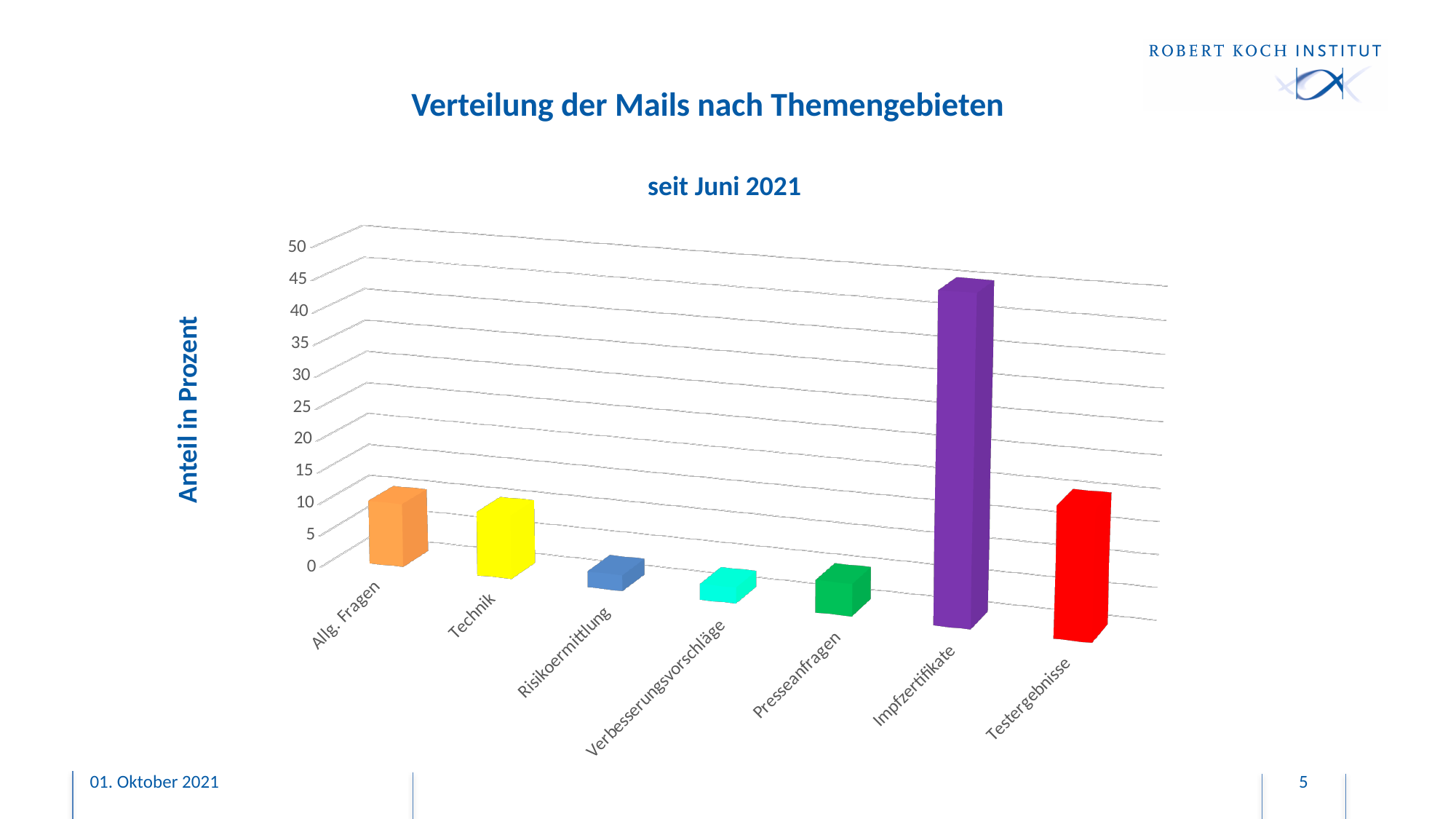

# Verteilung der Mails nach Themengebieten
seit Juni 2021

[unsupported chart]

Anteil in Prozent
01. Oktober 2021
5